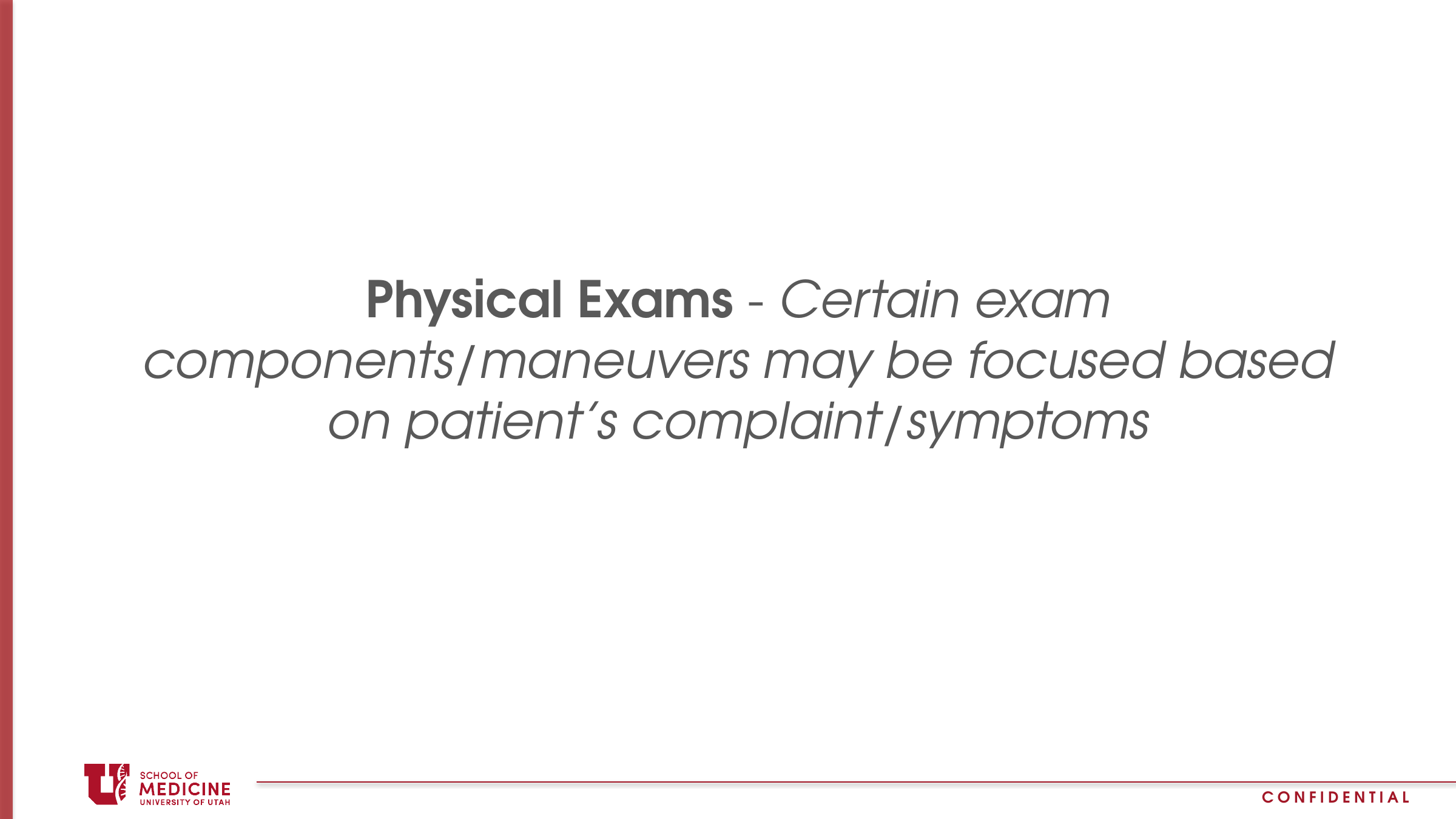

#
Physical Exams - Certain exam components/maneuvers may be focused based on patient’s complaint/symptoms